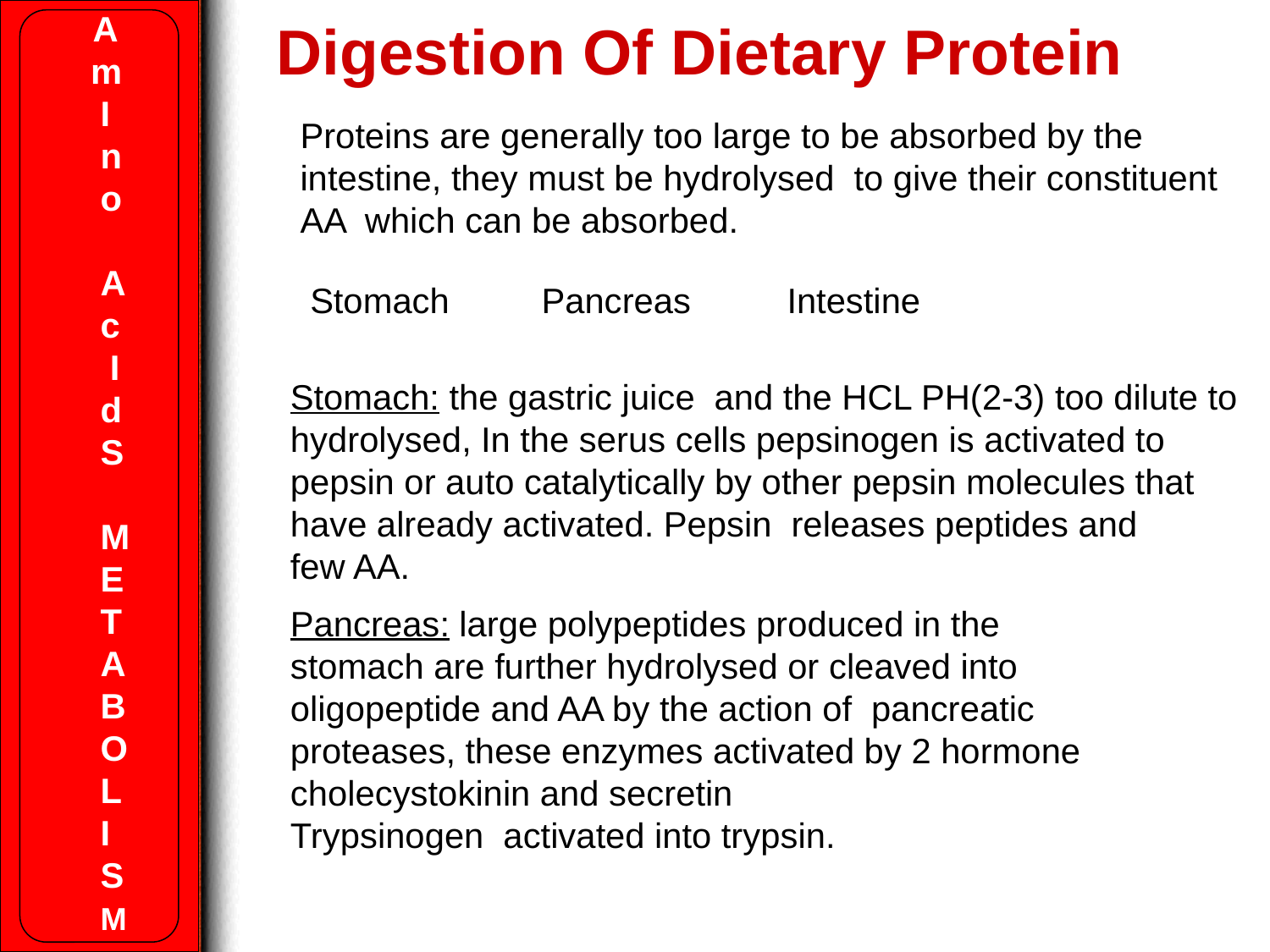

A
        m
         I
         n
         o

         A
         c
          I
         d
         S

         M
         E
         T
         A
         B
         O
         L
         I
         S
         M
# Digestion Of Dietary Protein

Proteins are generally too large to be absorbed by the intestine, they must be hydrolysed  to give their constituent  AA  which can be absorbed.
Stomach
Pancreas
Intestine
Stomach: the gastric juice  and the HCL PH(2-3) too dilute to hydrolysed, In the serus cells pepsinogen is activated to pepsin or auto catalytically by other pepsin molecules that have already activated. Pepsin  releases peptides and
few AA.
Pancreas: large polypeptides produced in the stomach are further hydrolysed or cleaved into oligopeptide and AA by the action of  pancreatic proteases, these enzymes activated by 2 hormone  cholecystokinin and secretin
Trypsinogen  activated into trypsin.